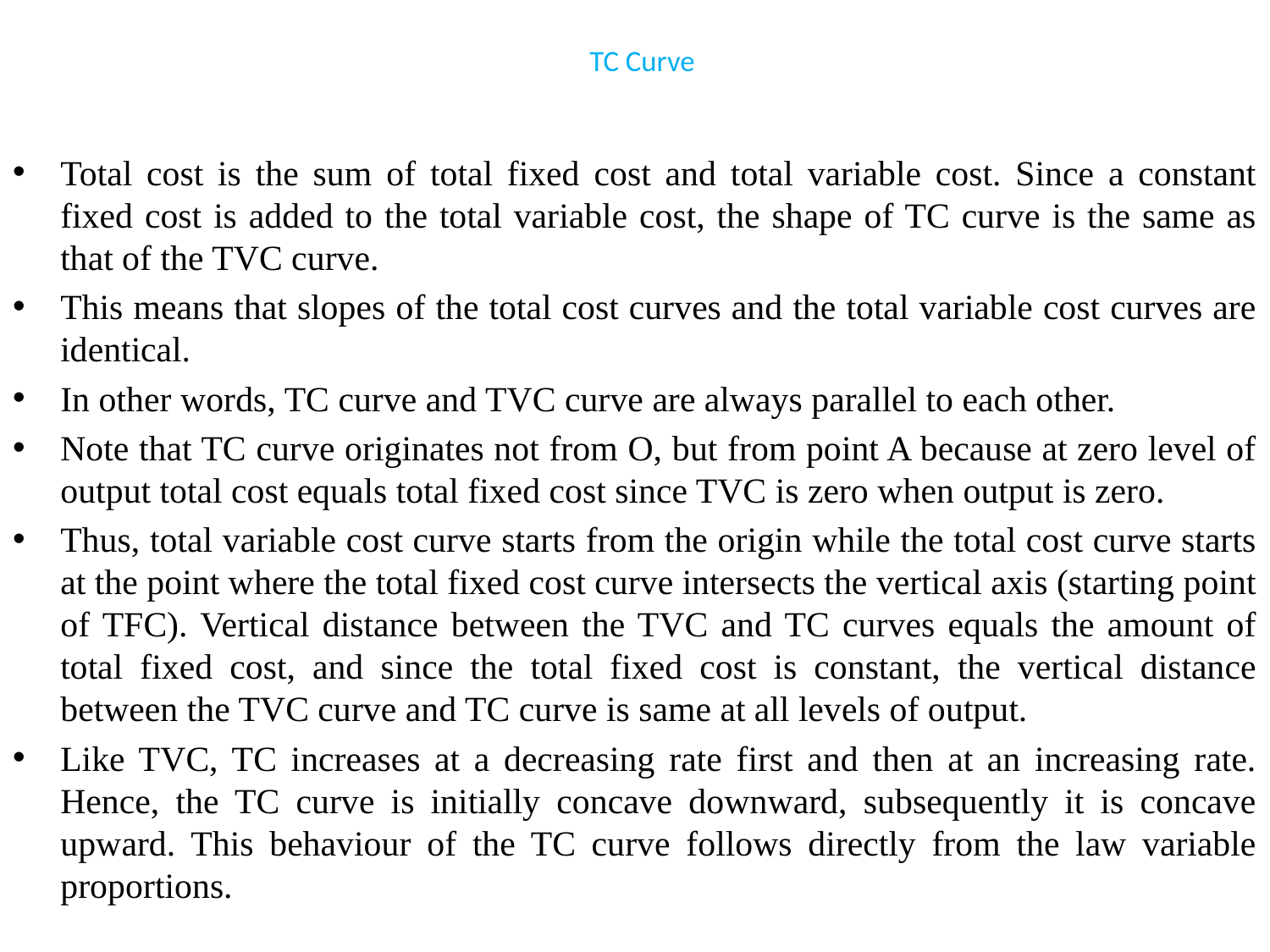

# TC Curve
Total cost is the sum of total fixed cost and total variable cost. Since a constant fixed cost is added to the total variable cost, the shape of TC curve is the same as that of the TVC curve.
This means that slopes of the total cost curves and the total variable cost curves are identical.
In other words, TC curve and TVC curve are always parallel to each other.
Note that TC curve originates not from O, but from point A because at zero level of output total cost equals total fixed cost since TVC is zero when output is zero.
Thus, total variable cost curve starts from the origin while the total cost curve starts at the point where the total fixed cost curve intersects the vertical axis (starting point of TFC). Vertical distance between the TVC and TC curves equals the amount of total fixed cost, and since the total fixed cost is constant, the vertical distance between the TVC curve and TC curve is same at all levels of output.
Like TVC, TC increases at a decreasing rate first and then at an increasing rate. Hence, the TC curve is initially concave downward, subsequently it is concave upward. This behaviour of the TC curve follows directly from the law variable proportions.